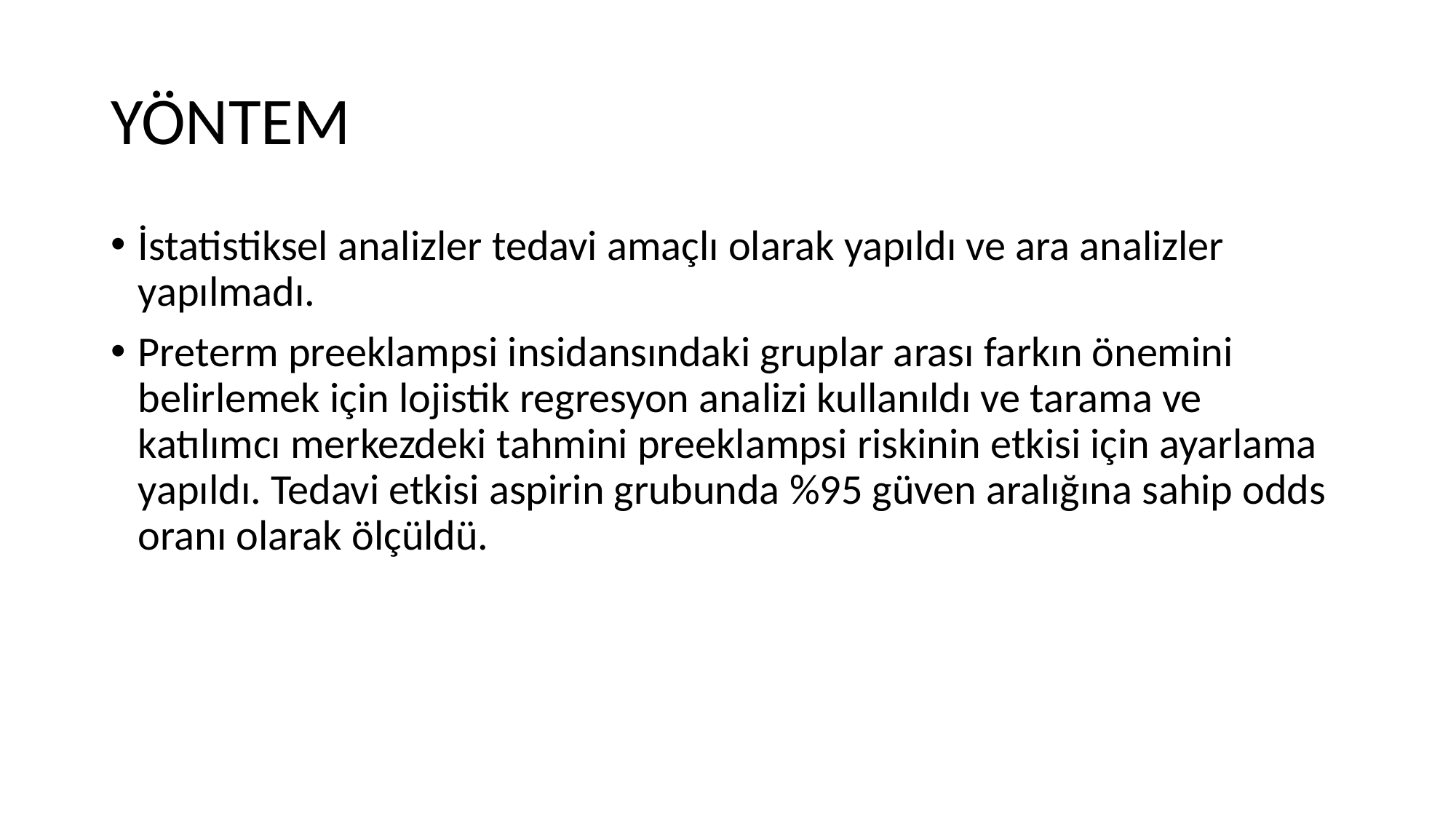

# YÖNTEM
İstatistiksel analizler tedavi amaçlı olarak yapıldı ve ara analizler yapılmadı.
Preterm preeklampsi insidansındaki gruplar arası farkın önemini belirlemek için lojistik regresyon analizi kullanıldı ve tarama ve katılımcı merkezdeki tahmini preeklampsi riskinin etkisi için ayarlama yapıldı. Tedavi etkisi aspirin grubunda %95 güven aralığına sahip odds oranı olarak ölçüldü.